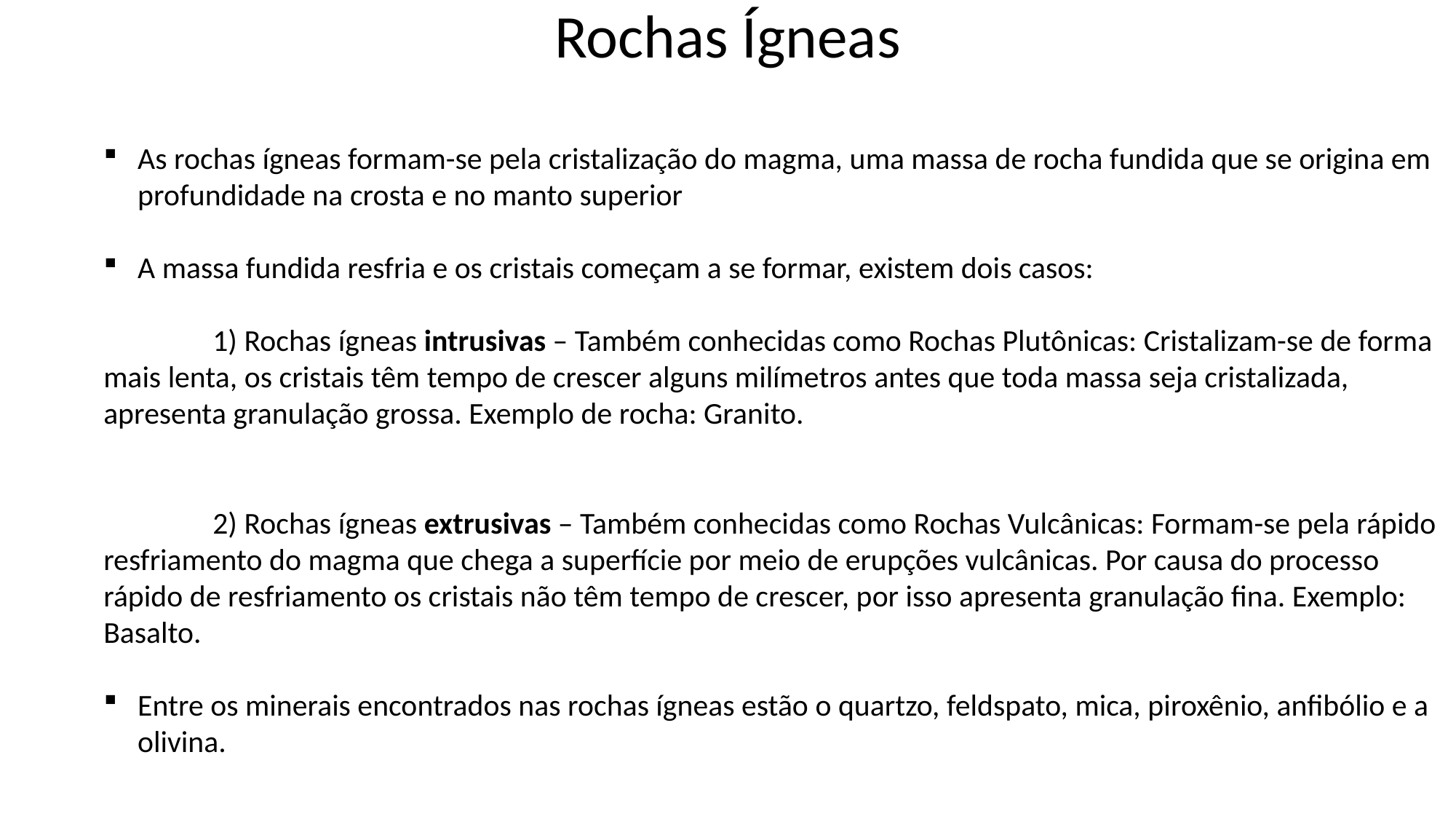

# Rochas Ígneas
As rochas ígneas formam-se pela cristalização do magma, uma massa de rocha fundida que se origina em profundidade na crosta e no manto superior

A massa fundida resfria e os cristais começam a se formar, existem dois casos:

	1) Rochas ígneas intrusivas – Também conhecidas como Rochas Plutônicas: Cristalizam-se de forma mais lenta, os cristais têm tempo de crescer alguns milímetros antes que toda massa seja cristalizada, apresenta granulação grossa. Exemplo de rocha: Granito.

	2) Rochas ígneas extrusivas – Também conhecidas como Rochas Vulcânicas: Formam-se pela rápido resfriamento do magma que chega a superfície por meio de erupções vulcânicas. Por causa do processo rápido de resfriamento os cristais não têm tempo de crescer, por isso apresenta granulação fina. Exemplo: Basalto.

Entre os minerais encontrados nas rochas ígneas estão o quartzo, feldspato, mica, piroxênio, anfibólio e a olivina.